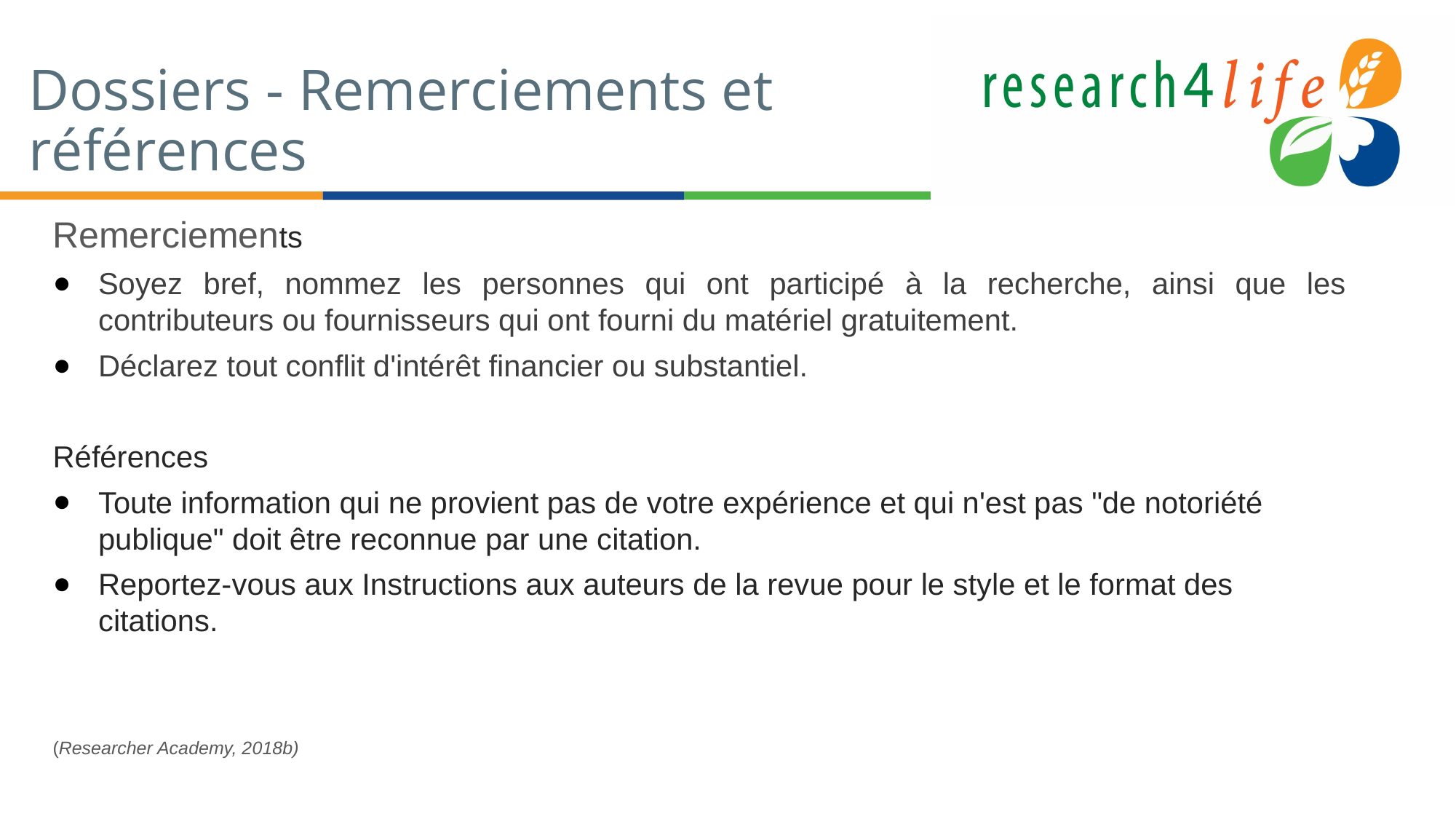

# Dossiers - Remerciements et références
Remerciements
Soyez bref, nommez les personnes qui ont participé à la recherche, ainsi que les contributeurs ou fournisseurs qui ont fourni du matériel gratuitement.
Déclarez tout conflit d'intérêt financier ou substantiel.

Références
Toute information qui ne provient pas de votre expérience et qui n'est pas "de notoriété publique" doit être reconnue par une citation.
Reportez-vous aux Instructions aux auteurs de la revue pour le style et le format des citations.

(Researcher Academy, 2018b)